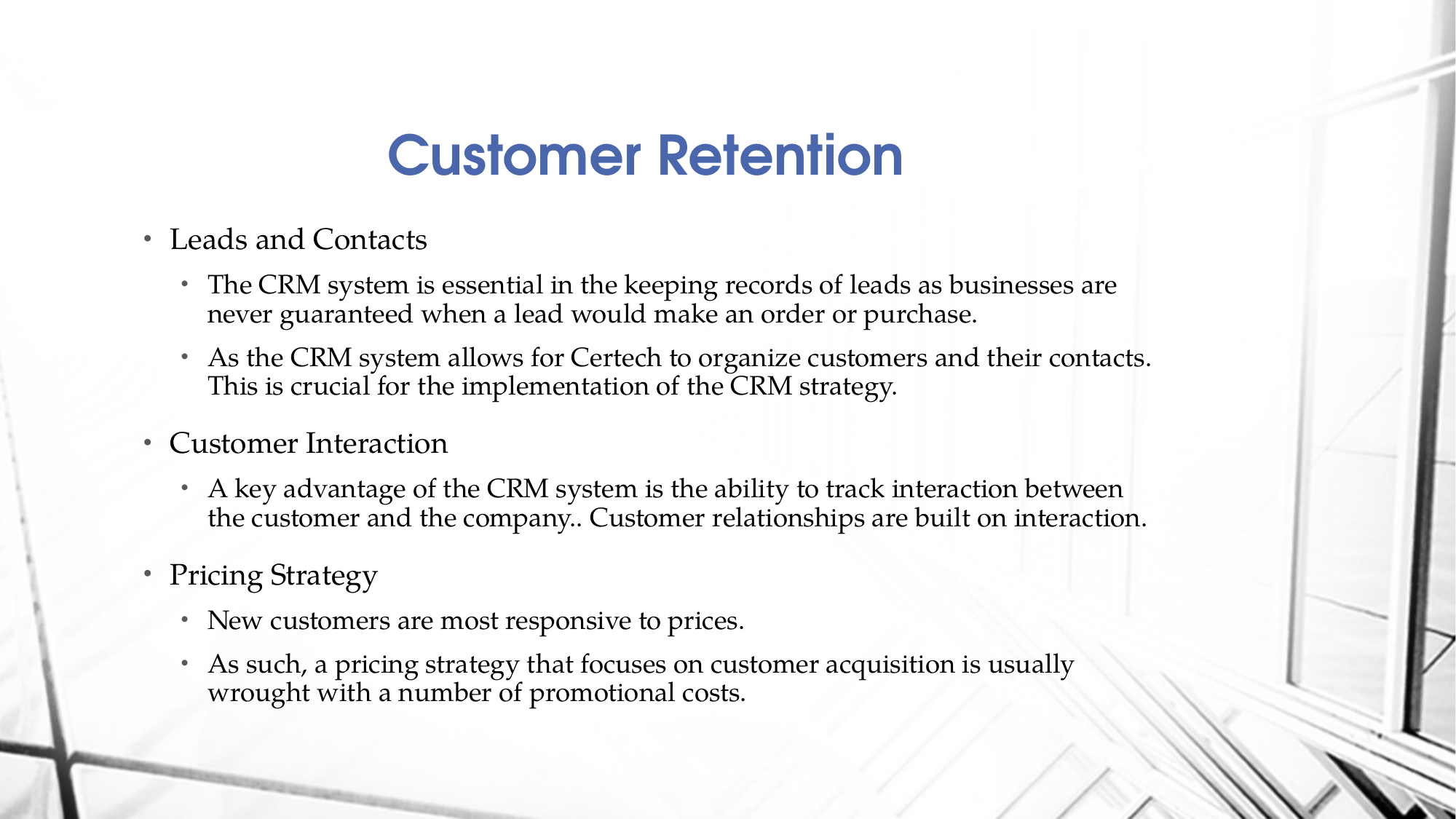

# Customer Retention
Leads and Contacts
The CRM system is essential in the keeping records of leads as businesses are never guaranteed when a lead would make an order or purchase.
As the CRM system allows for Certech to organize customers and their contacts. This is crucial for the implementation of the CRM strategy.
Customer Interaction
A key advantage of the CRM system is the ability to track interaction between the customer and the company.. Customer relationships are built on interaction.
Pricing Strategy
New customers are most responsive to prices.
As such, a pricing strategy that focuses on customer acquisition is usually wrought with a number of promotional costs.